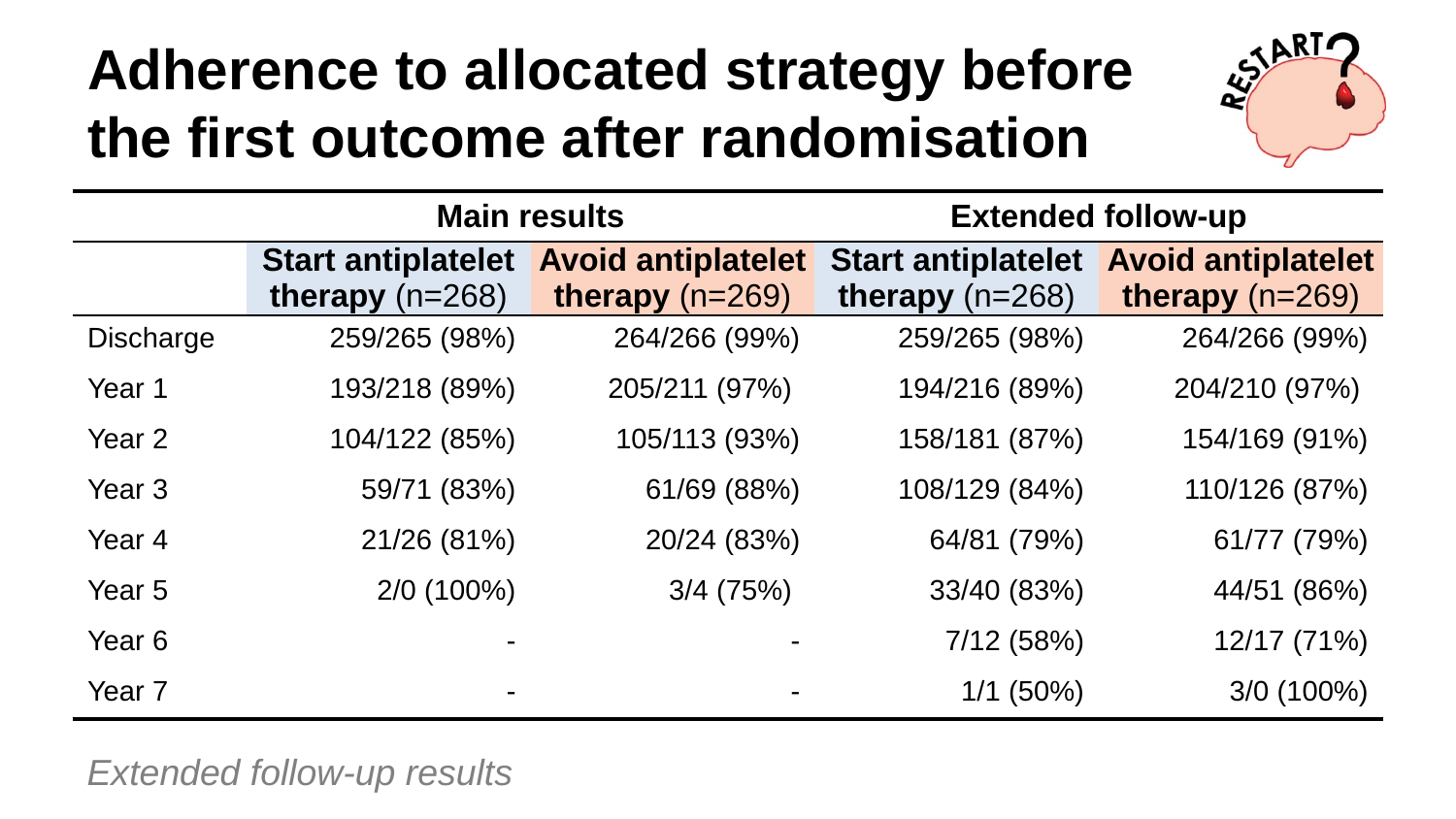

# Adherence to allocated strategy before the first outcome after randomisation
|  | Main results |  | Extended follow-up |  |
| --- | --- | --- | --- | --- |
|  | Start antiplatelet therapy (n=268) | Avoid antiplatelet therapy (n=269) | Start antiplatelet therapy (n=268) | Avoid antiplatelet therapy (n=269) |
| Discharge | 259/265 (98%) | 264/266 (99%) | 259/265 (98%) | 264/266 (99%) |
| Year 1 | 193/218 (89%) | 205/211 (97%) | 194/216 (89%) | 204/210 (97%) |
| Year 2 | 104/122 (85%) | 105/113 (93%) | 158/181 (87%) | 154/169 (91%) |
| Year 3 | 59/71 (83%) | 61/69 (88%) | 108/129 (84%) | 110/126 (87%) |
| Year 4 | 21/26 (81%) | 20/24 (83%) | 64/81 (79%) | 61/77 (79%) |
| Year 5 | 2/0 (100%) | 3/4 (75%) | 33/40 (83%) | 44/51 (86%) |
| Year 6 | - | - | 7/12 (58%) | 12/17 (71%) |
| Year 7 | - | - | 1/1 (50%) | 3/0 (100%) |
Extended follow-up results